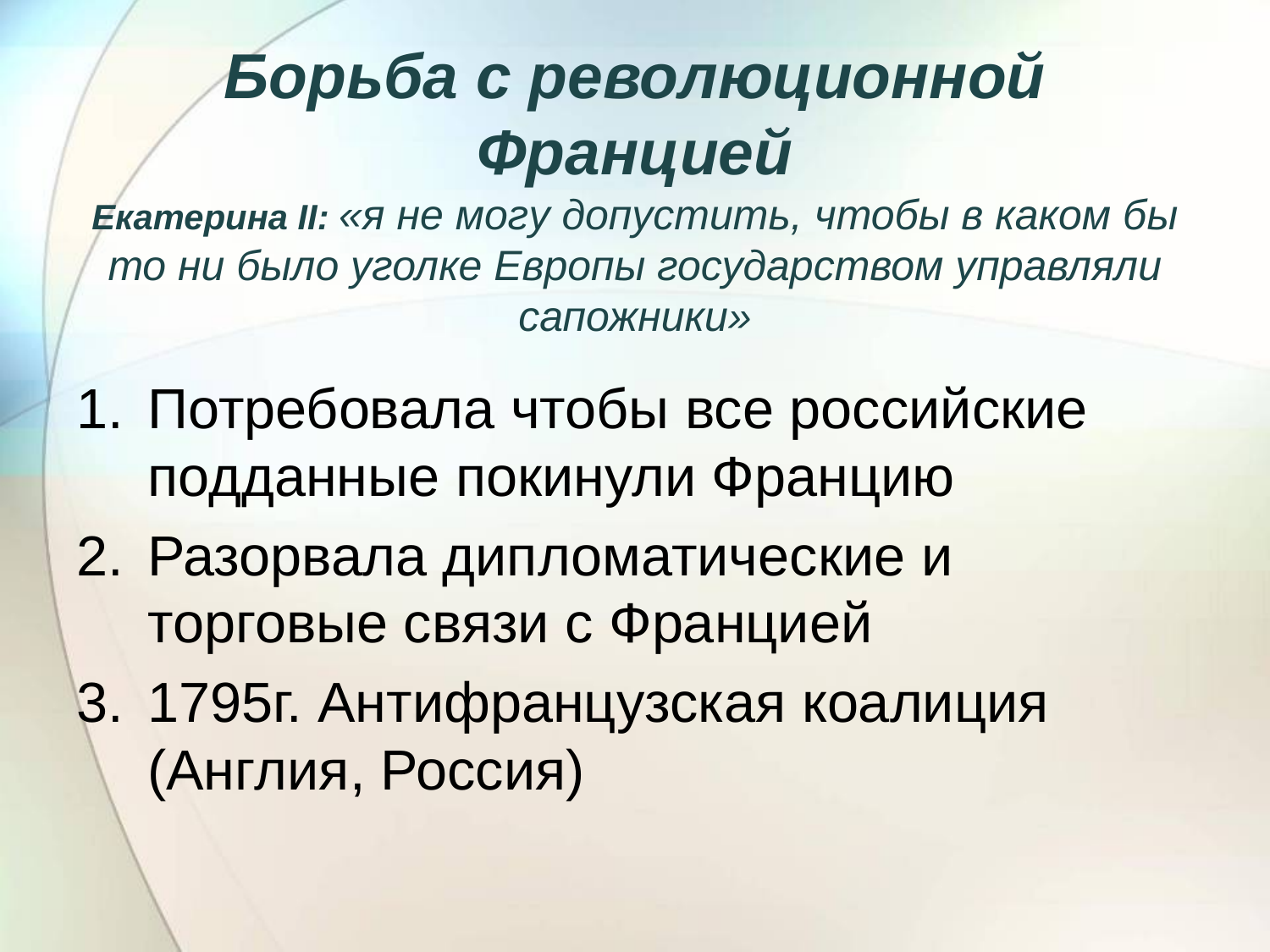

# Борьба с революционной Францией Екатерина II: «я не могу допустить, чтобы в каком бы то ни было уголке Европы государством управляли сапожники»
Потребовала чтобы все российские подданные покинули Францию
Разорвала дипломатические и торговые связи с Францией
1795г. Антифранцузская коалиция (Англия, Россия)